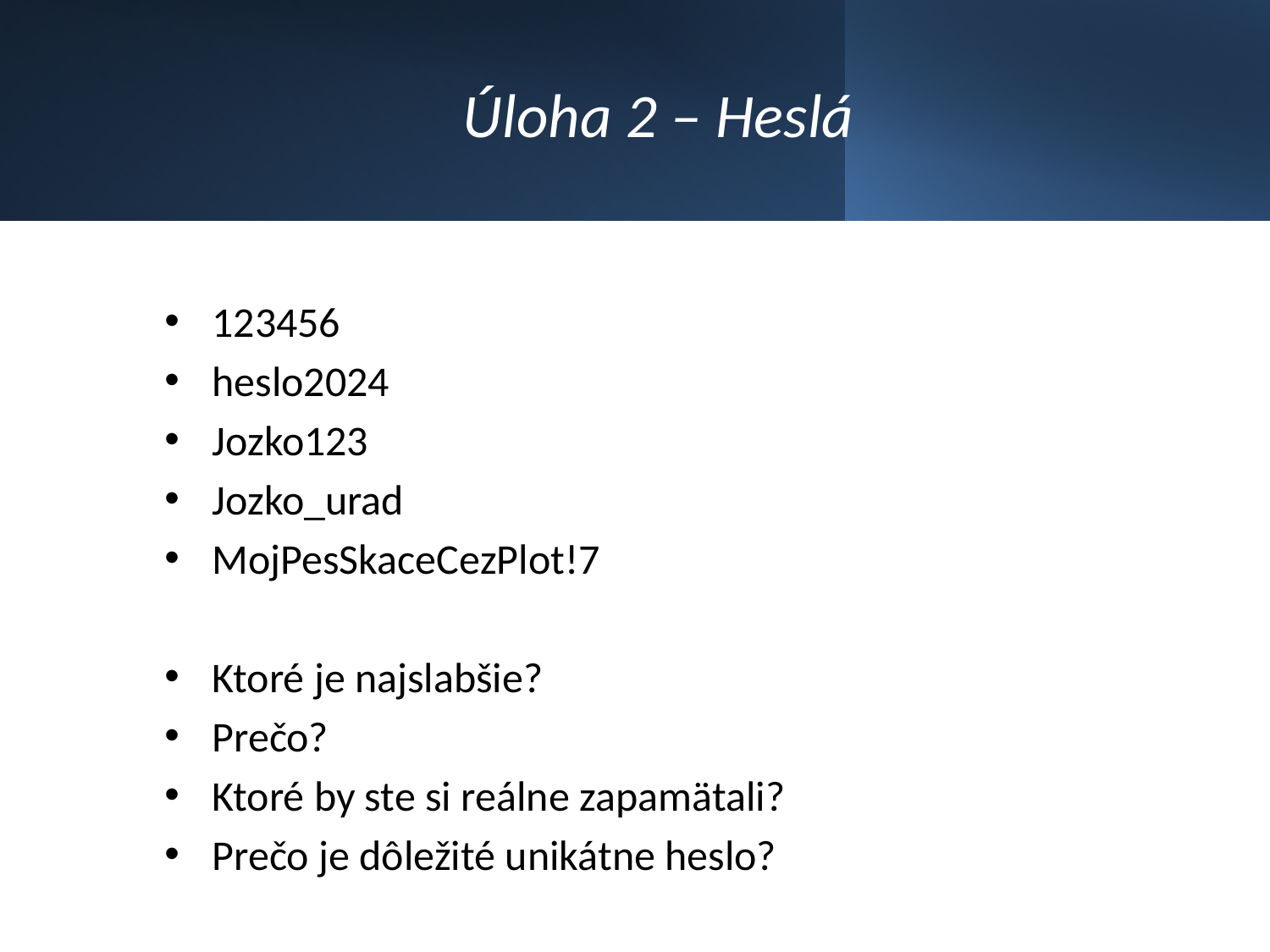

# Úloha 2 – Heslá
123456
heslo2024
Jozko123
Jozko_urad
MojPesSkaceCezPlot!7

Ktoré je najslabšie?
Prečo?
Ktoré by ste si reálne zapamätali?
Prečo je dôležité unikátne heslo?